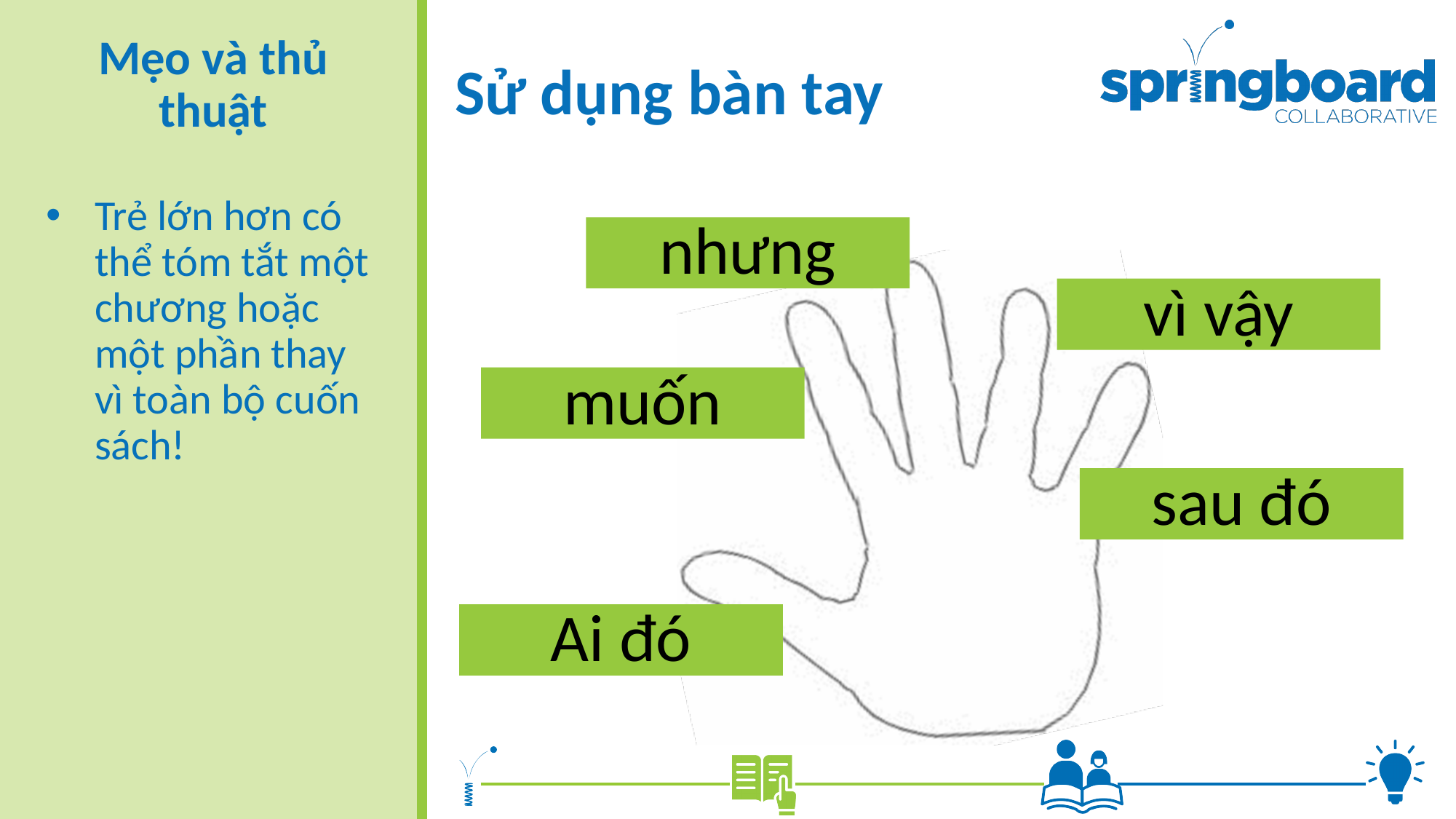

# Sử dụng bàn tay
Mẹo và thủ thuật
Trẻ lớn hơn có thể tóm tắt một chương hoặc một phần thay vì toàn bộ cuốn sách!

nhưng
vì vậy
muốn
sau đó
Ai đó